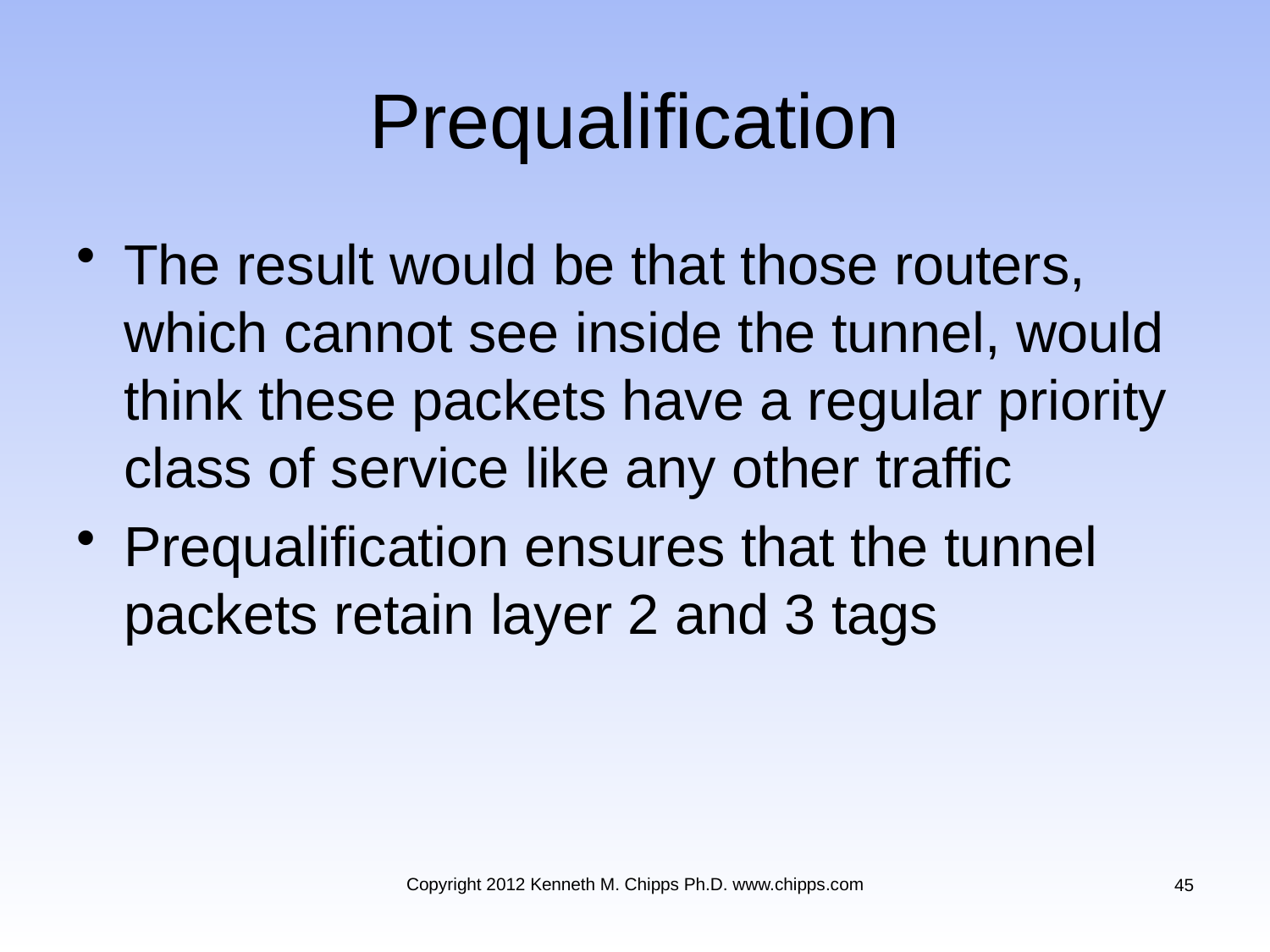

# Prequalification
The result would be that those routers, which cannot see inside the tunnel, would think these packets have a regular priority class of service like any other traffic
Prequalification ensures that the tunnel packets retain layer 2 and 3 tags
Copyright 2012 Kenneth M. Chipps Ph.D. www.chipps.com
45